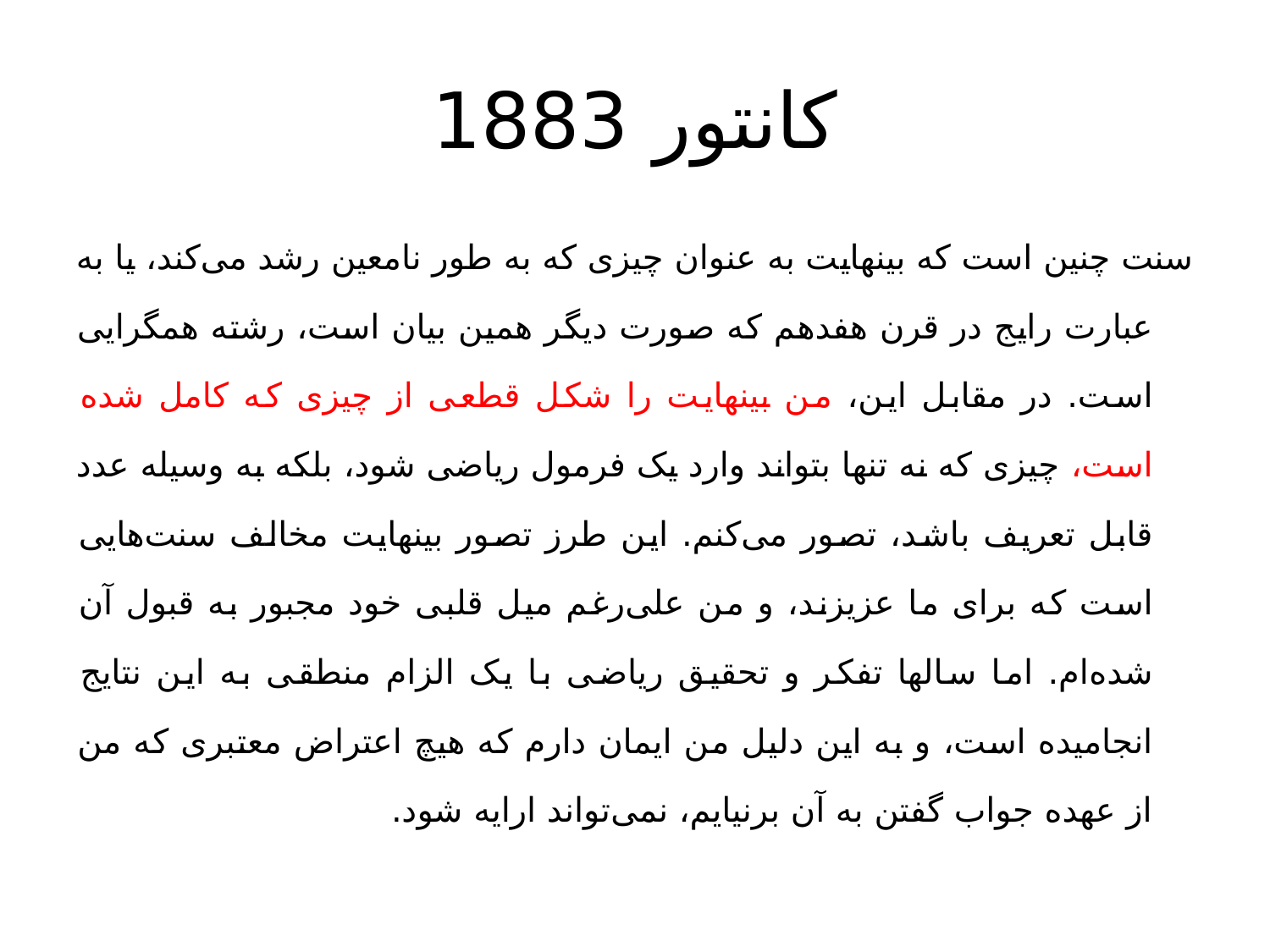

# کانتور 1883
سنت چنین است که بینهایت به عنوان چیزی که به طور نامعین رشد می‌کند، یا به عبارت رایج در قرن هفدهم که صورت دیگر همین بیان است، رشته همگرایی است. در مقابل این، من بینهایت را شکل قطعی از چیزی که کامل شده است، چیزی که نه تنها بتواند وارد یک فرمول ریاضی شود، بلکه به وسیله عدد قابل تعریف باشد،‌ تصور می‌کنم. این طرز تصور بینهایت مخالف سنت‌هایی است که برای ما عزیزند،‌ و من علی‌رغم میل قلبی خود مجبور به قبول آن شده‌ام. اما سالها تفکر و تحقیق ریاضی با یک الزام منطقی به این نتایج انجامیده است،‌ و به این دلیل من ایمان دارم که هیچ اعتراض معتبری که من از عهده جواب گفتن به آن برنیایم، نمی‌تواند ارایه شود.